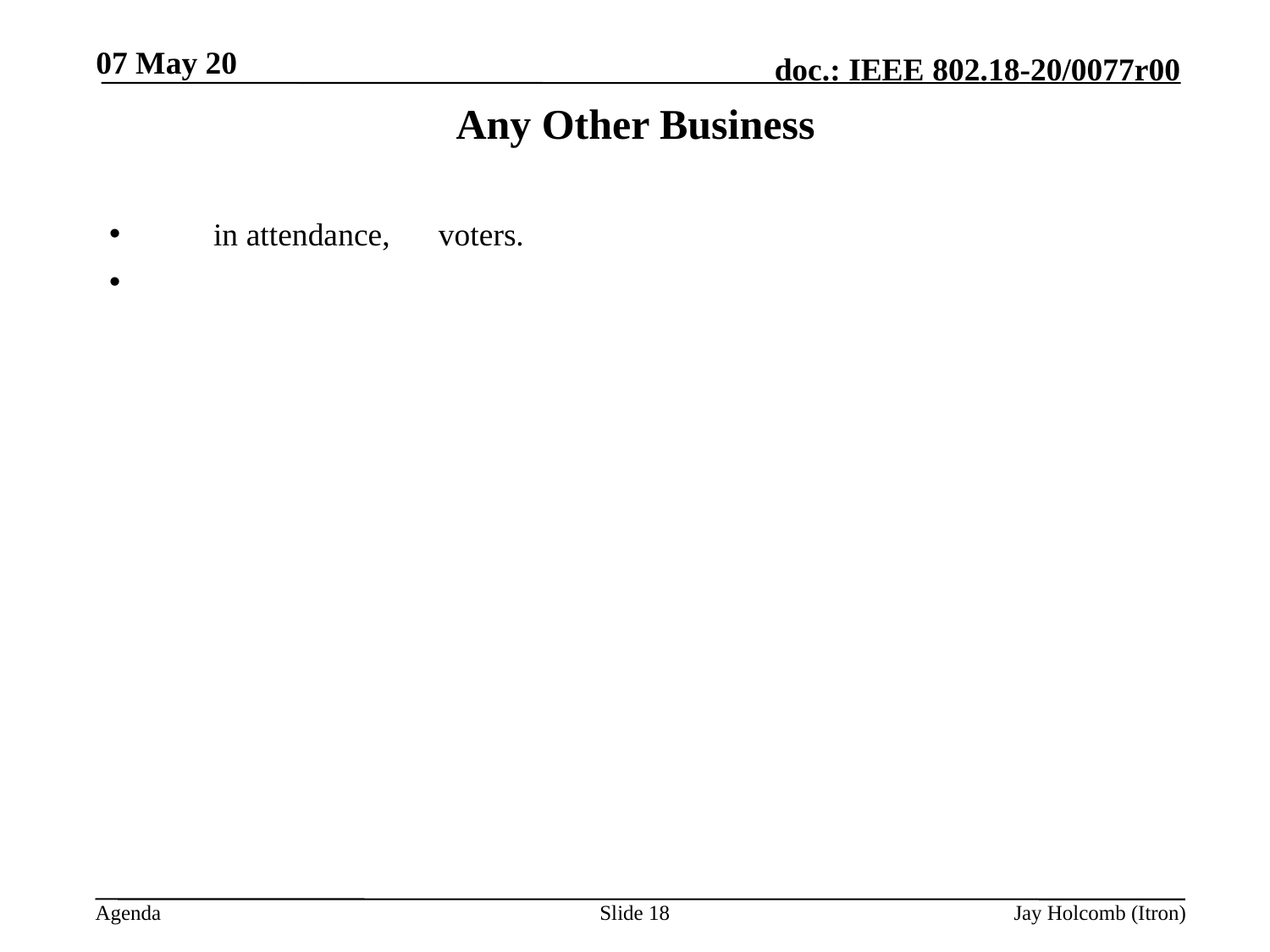

07 May 20
# Any Other Business

        in attendance,      voters.

Slide 18
Jay Holcomb (Itron)